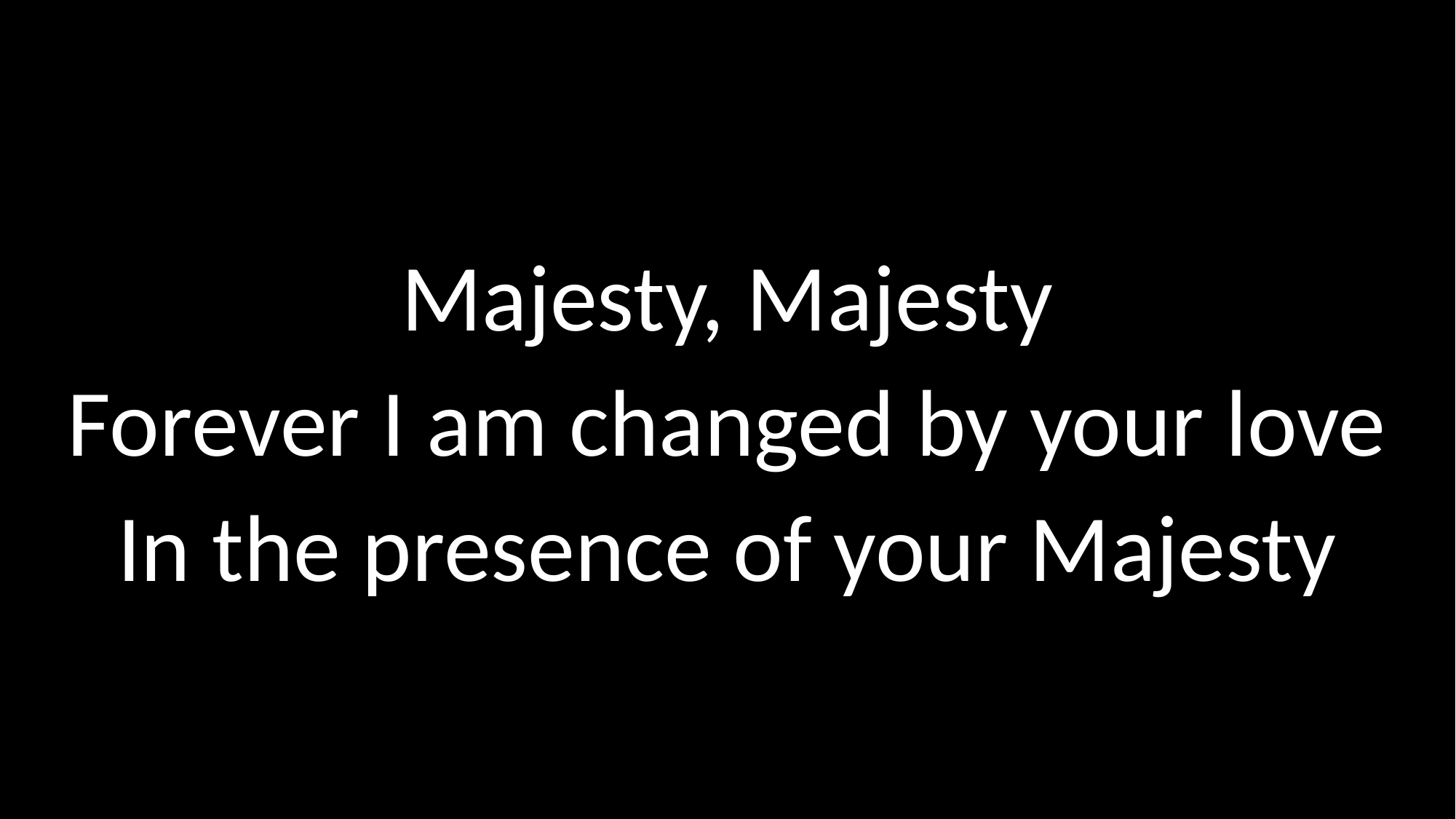

# Majesty, Majesty Forever I am changed by your love In the presence of your Majesty